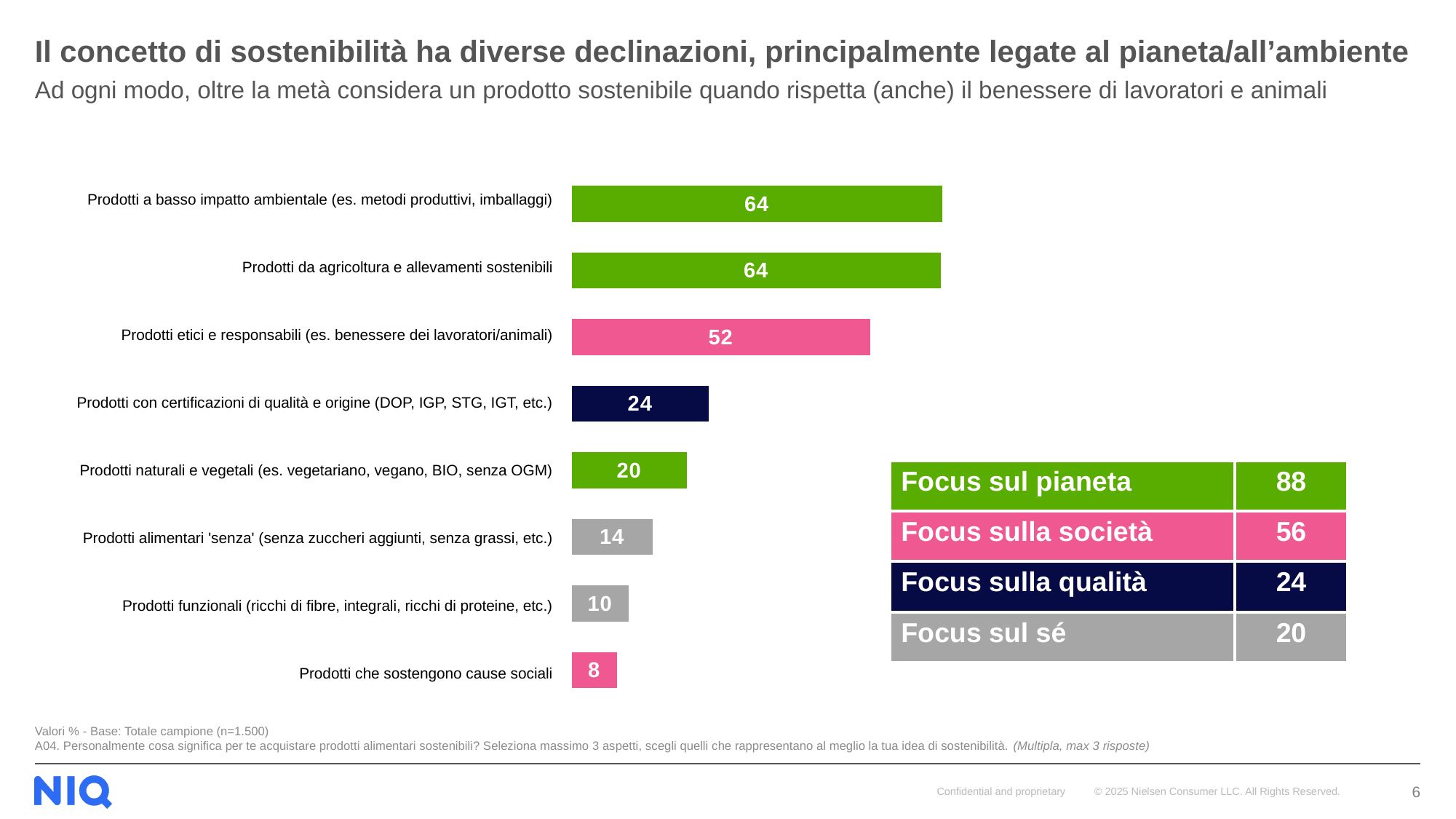

Il concetto di sostenibilità ha diverse declinazioni, principalmente legate al pianeta/all’ambiente
Ad ogni modo, oltre la metà considera un prodotto sostenibile quando rispetta (anche) il benessere di lavoratori e animali
| Prodotti a basso impatto ambientale (es. metodi produttivi, imballaggi) |
| --- |
| Prodotti da agricoltura e allevamenti sostenibili |
| Prodotti etici e responsabili (es. benessere dei lavoratori/animali) |
| Prodotti con certificazioni di qualità e origine (DOP, IGP, STG, IGT, etc.) |
| Prodotti naturali e vegetali (es. vegetariano, vegano, BIO, senza OGM) |
| Prodotti alimentari 'senza' (senza zuccheri aggiunti, senza grassi, etc.) |
| Prodotti funzionali (ricchi di fibre, integrali, ricchi di proteine, etc.) |
| Prodotti che sostengono cause sociali |

### Chart

| Category | Prima citazione |
|---|---|
| Prodotti a basso impatto ambientale (es. metodi produttivi, imballaggi) | 64.07 |
| Prodotti da agricoltura e allevamenti sostenibili | 63.8 |
| Prodotti etici e responsabili (es. benessere dei lavoratori, benessere animale) | 51.6 |
| Prodotti con certificazioni di qualità e origine (DOP, IGP, STG, IGT, etc.) | 23.67 |
| Prodotti naturali e vegetali (es. vegetariano, vegano, BIO, senza OGM) | 19.87 |
| Prodotti alimentari 'senza' (senza zuccheri aggiunti, senza grassi, etc.) | 14.0 |
| Prodotti alimentari funzionali (ricchi di fibre, integrali, ricchi di proteine, etc.) | 9.8 |
| Prodotti che sostengono cause sociali | 7.8 |
| Focus sul pianeta | 88 |
| --- | --- |
| Focus sulla società | 56 |
| Focus sulla qualità | 24 |
| Focus sul sé | 20 |
Valori % - Base: Totale campione (n=1.500)
A04. Personalmente cosa significa per te acquistare prodotti alimentari sostenibili? Seleziona massimo 3 aspetti, scegli quelli che rappresentano al meglio la tua idea di sostenibilità. (Multipla, max 3 risposte)
6